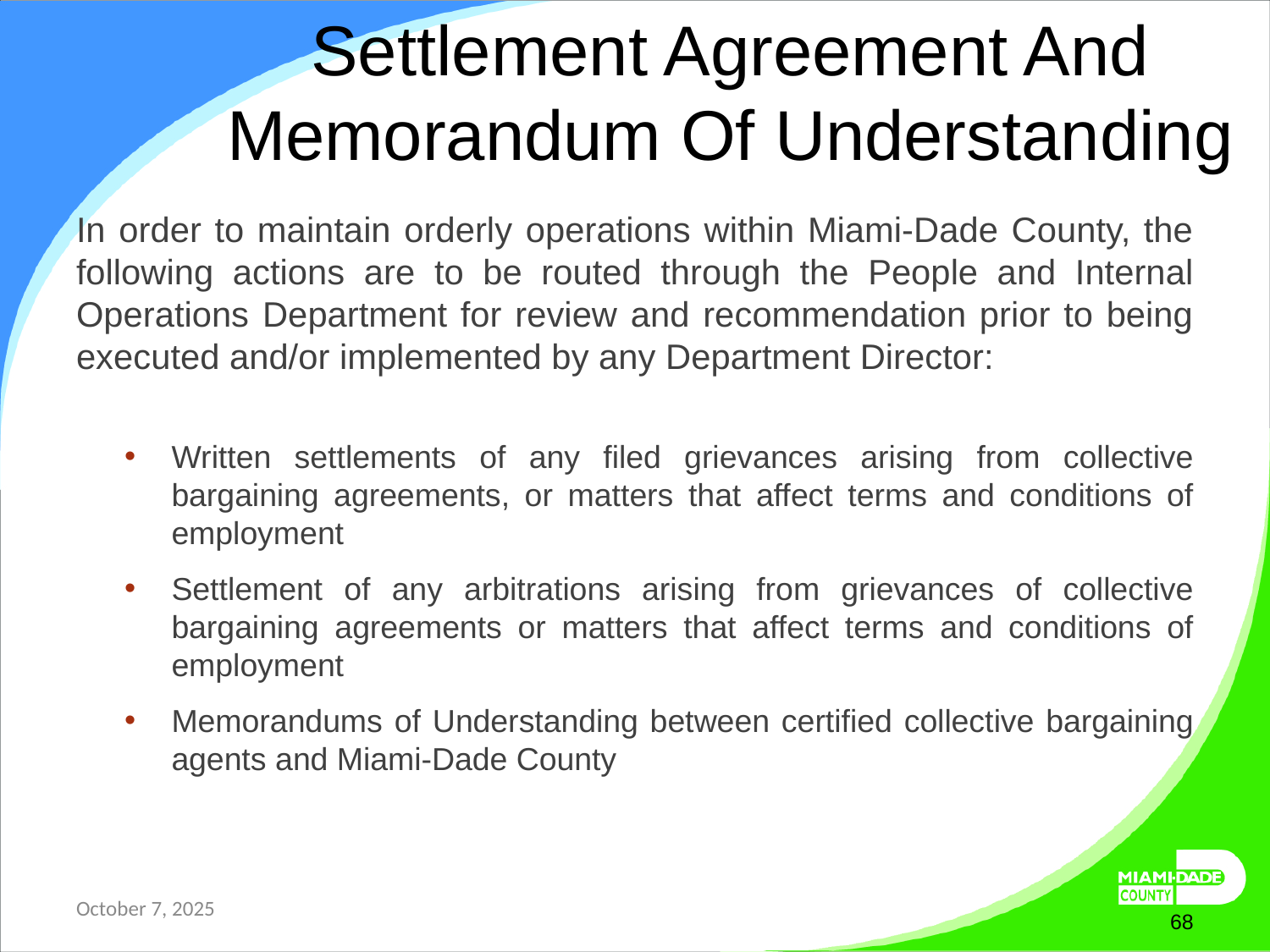

# Settlement Agreement And Memorandum Of Understanding
In order to maintain orderly operations within Miami-Dade County, the following actions are to be routed through the People and Internal Operations Department for review and recommendation prior to being executed and/or implemented by any Department Director:

Written settlements of any filed grievances arising from collective bargaining agreements, or matters that affect terms and conditions of employment
Settlement of any arbitrations arising from grievances of collective bargaining agreements or matters that affect terms and conditions of employment
Memorandums of Understanding between certified collective bargaining agents and Miami-Dade County

October 7, 2025
68